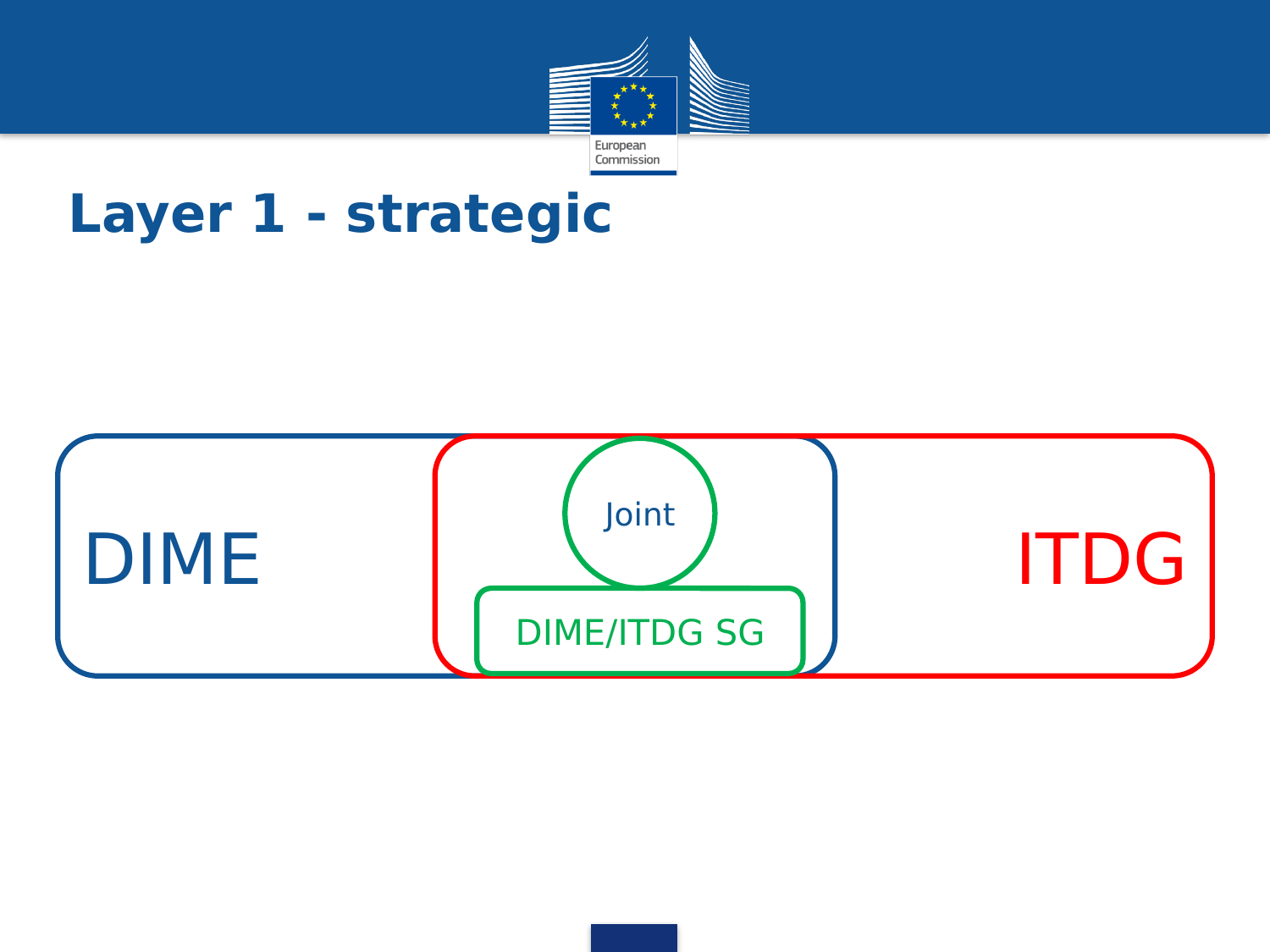

# Layer 1 - strategic
DIME
ITDG
Joint
DIME/ITDG SG